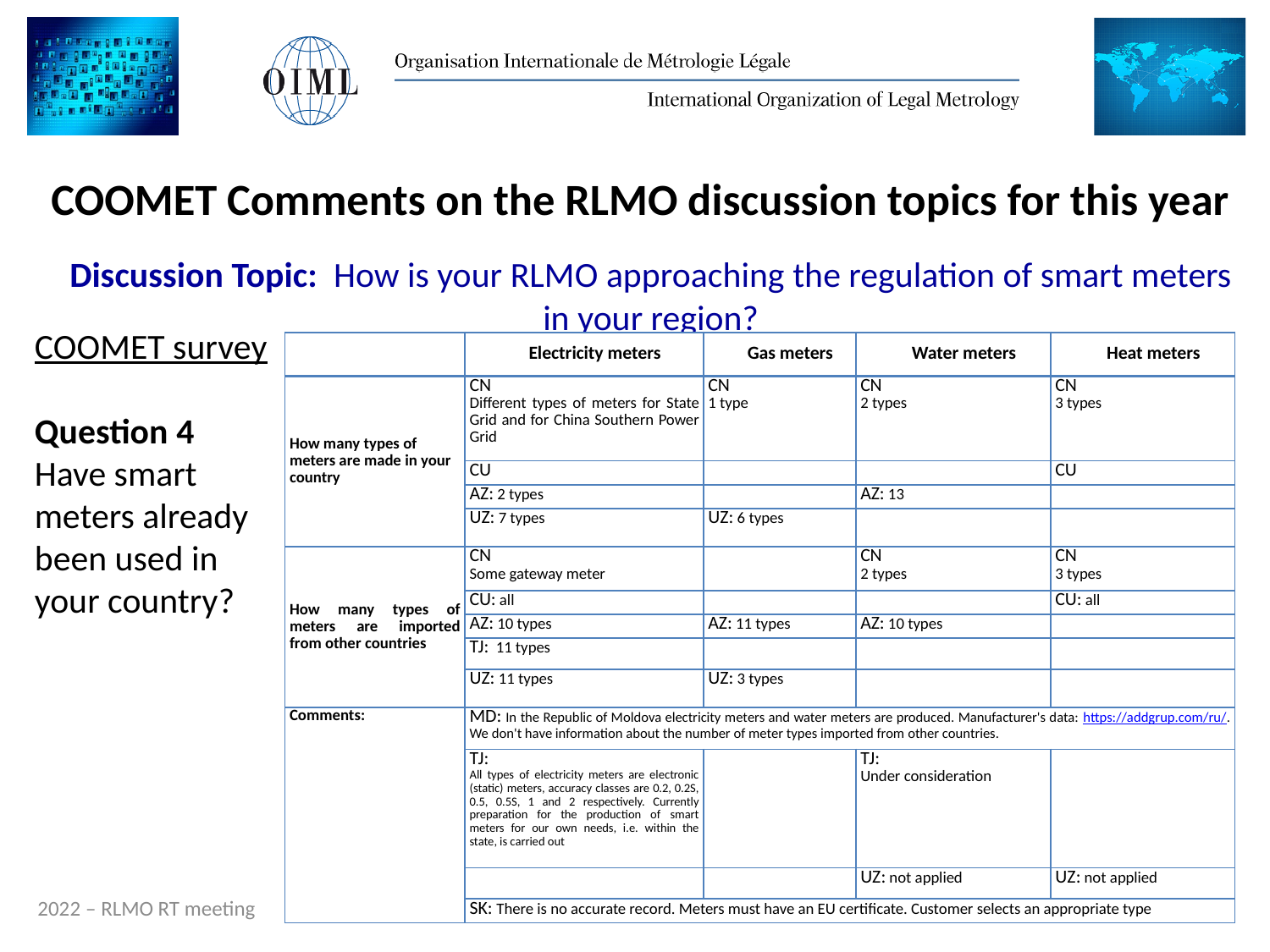

# COOMET Comments on the RLMO discussion topics for this year
Discussion Topic:  How is your RLMO approaching the regulation of smart meters in your region?
COOMET survey

Question 4
Have smart meters already been used in your country?
|  | Electricity meters | Gas meters | Water meters | Heat meters |
| --- | --- | --- | --- | --- |
| How many types of meters are made in your country | CN Different types of meters for State Grid and for China Southern Power Grid | CN 1 type | CN 2 types | CN 3 types |
|  | CU |  |  | CU |
|  | AZ: 2 types |  | AZ: 13 |  |
|  | UZ: 7 types | UZ: 6 types |  |  |
| How many types of meters are imported from other countries | CN Some gateway meter |  | CN 2 types | CN 3 types |
|  | CU: all |  |  | CU: all |
|  | AZ: 10 types | AZ: 11 types | AZ: 10 types |  |
|  | TJ: 11 types |  |  |  |
|  | UZ: 11 types | UZ: 3 types |  |  |
| Comments: | MD: In the Republic of Moldova electricity meters and water meters are produced. Manufacturer's data: https://addgrup.com/ru/. We don't have information about the number of meter types imported from other countries. |  |  |  |
|  | TJ: All types of electricity meters are electronic (static) meters, accuracy classes are 0.2, 0.2S, 0.5, 0.5S, 1 and 2 respectively. Currently preparation for the production of smart meters for our own needs, i.e. within the state, is carried out |  | TJ: Under consideration |  |
|  |  |  | UZ: not applied | UZ: not applied |
|  | SK: There is no accurate record. Meters must have an EU certificate. Customer selects an appropriate type |  |  |  |
15